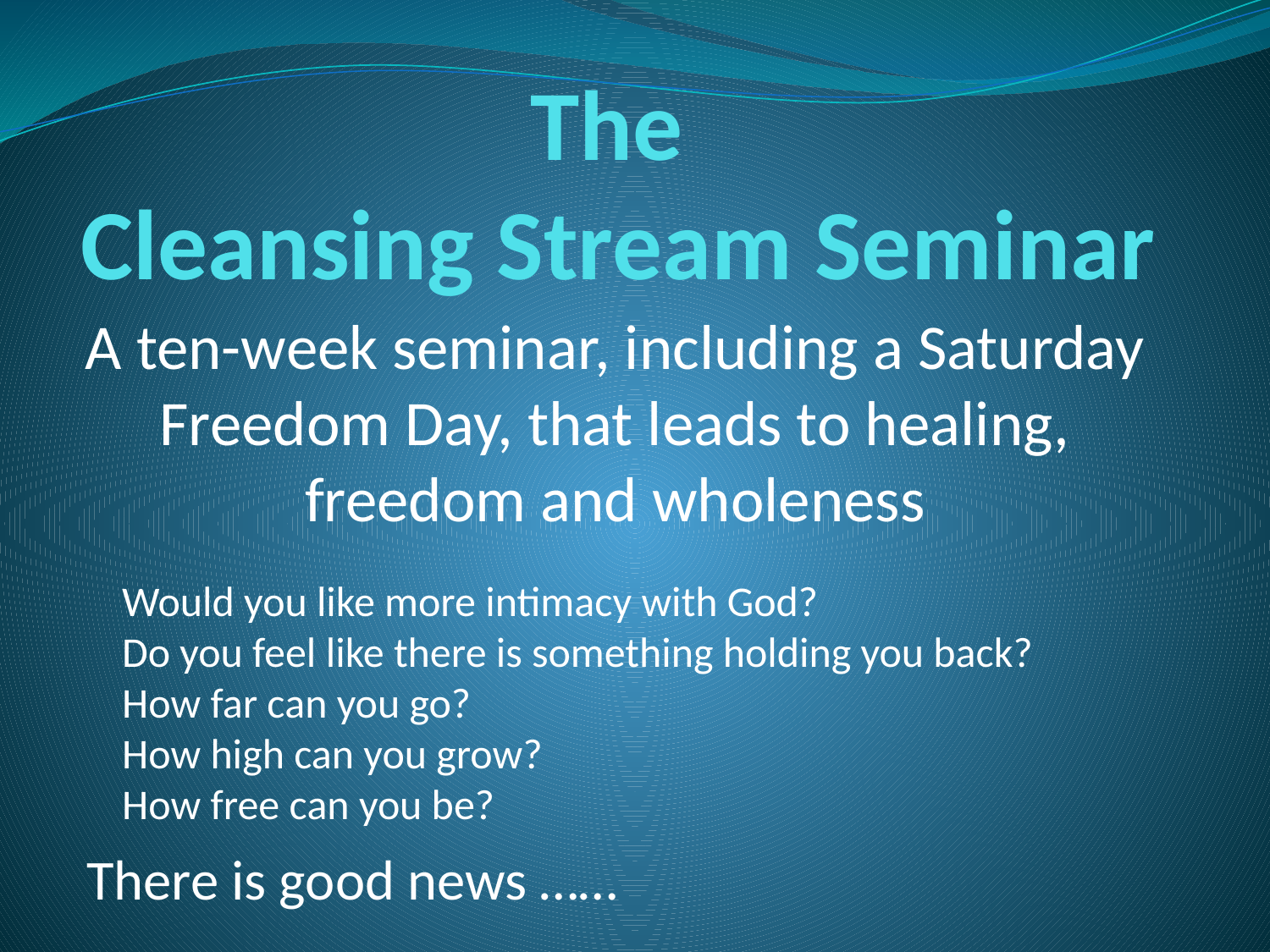

# The Cleansing Stream Seminar
A ten-week seminar, including a Saturday Freedom Day, that leads to healing, freedom and wholeness
Would you like more intimacy with God?
Do you feel like there is something holding you back?
How far can you go?
How high can you grow?
How free can you be?

There is good news ……